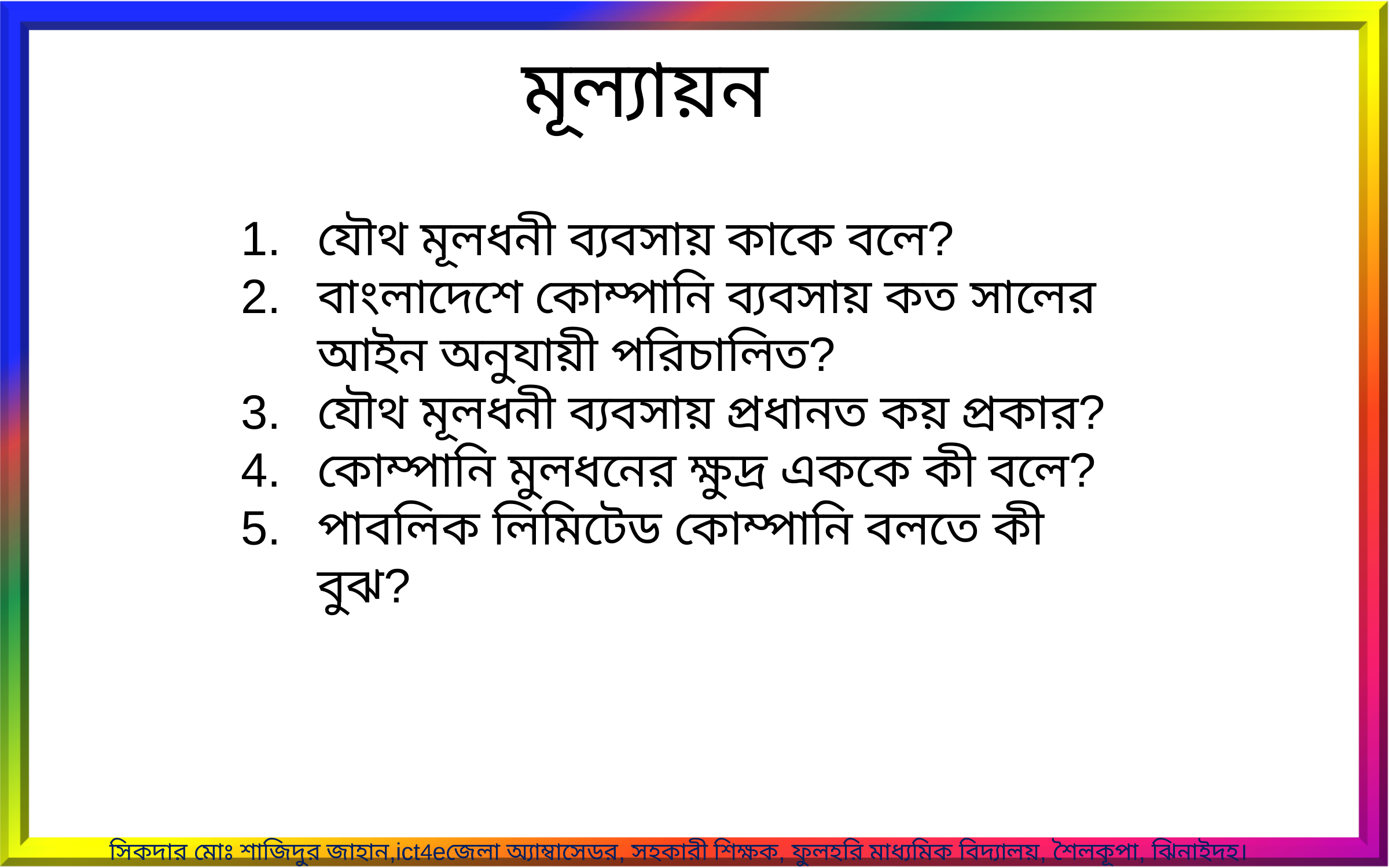

মূল্যায়ন
যৌথ মূলধনী ব্যবসায় কাকে বলে?
বাংলাদেশে কোম্পানি ব্যবসায় কত সালের আইন অনুযায়ী পরিচালিত?
যৌথ মূলধনী ব্যবসায় প্রধানত কয় প্রকার?
কোম্পানি মুলধনের ক্ষুদ্র এককে কী বলে?
পাবলিক লিমিটেড কোম্পানি বলতে কী বুঝ?